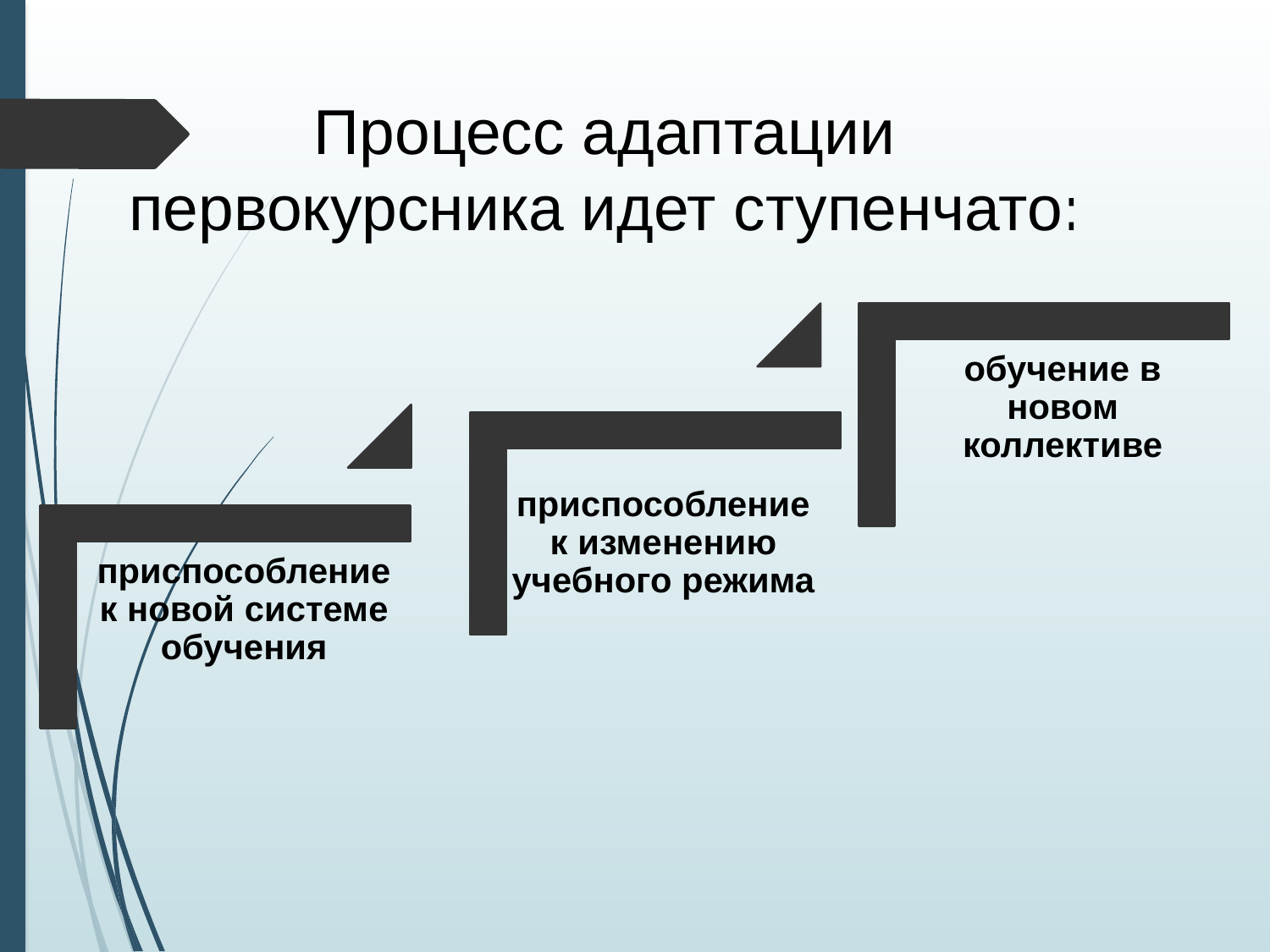

# Процесс адаптации первокурсника идет ступенчато:
приспособление к новой системе обучения
приспособление к изменению учебного режима
обучение в новом коллективе